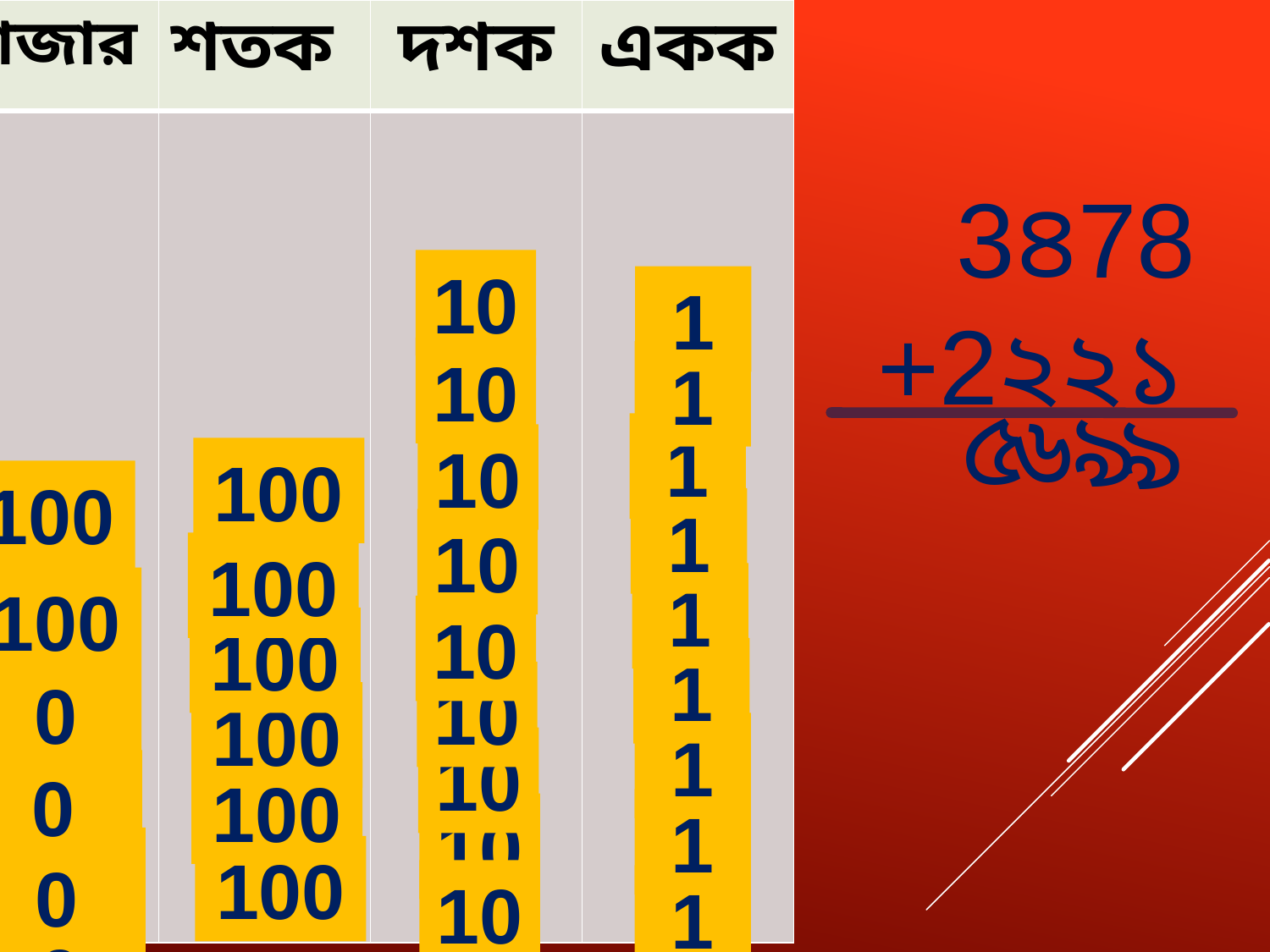

| হাজার | শতক | দশক | একক |
| --- | --- | --- | --- |
|  |  |  |  |

   3৪78
+2২২১
10
1
10
1
৫
৬
৯
৯
1
10
100
1000
1
10
100
1
1000
10
100
1
1000
10
100
1
10
1000
100
1
10
1000
100
10
1